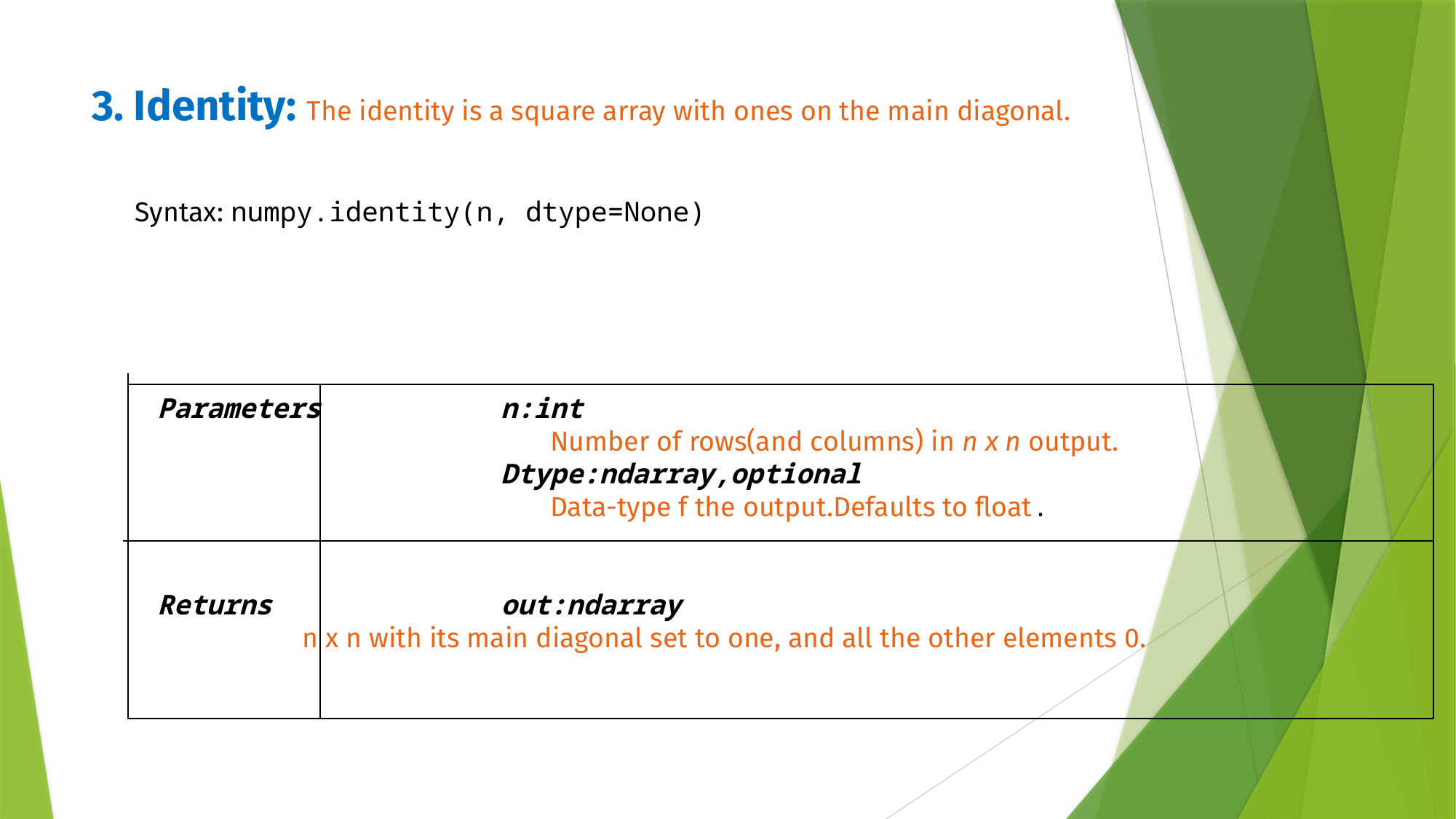

# 3. Identity: The identity is a square array with ones on the main diagonal. Syntax: numpy.identity(n, dtype=None) Parameters           n:int Number of rows(and columns) in n x n output. Dtype:ndarray,optional Data-type f the output.Defaults to float. Returns              out:ndarray n x n with its main diagonal set to one, and all the other elements 0.